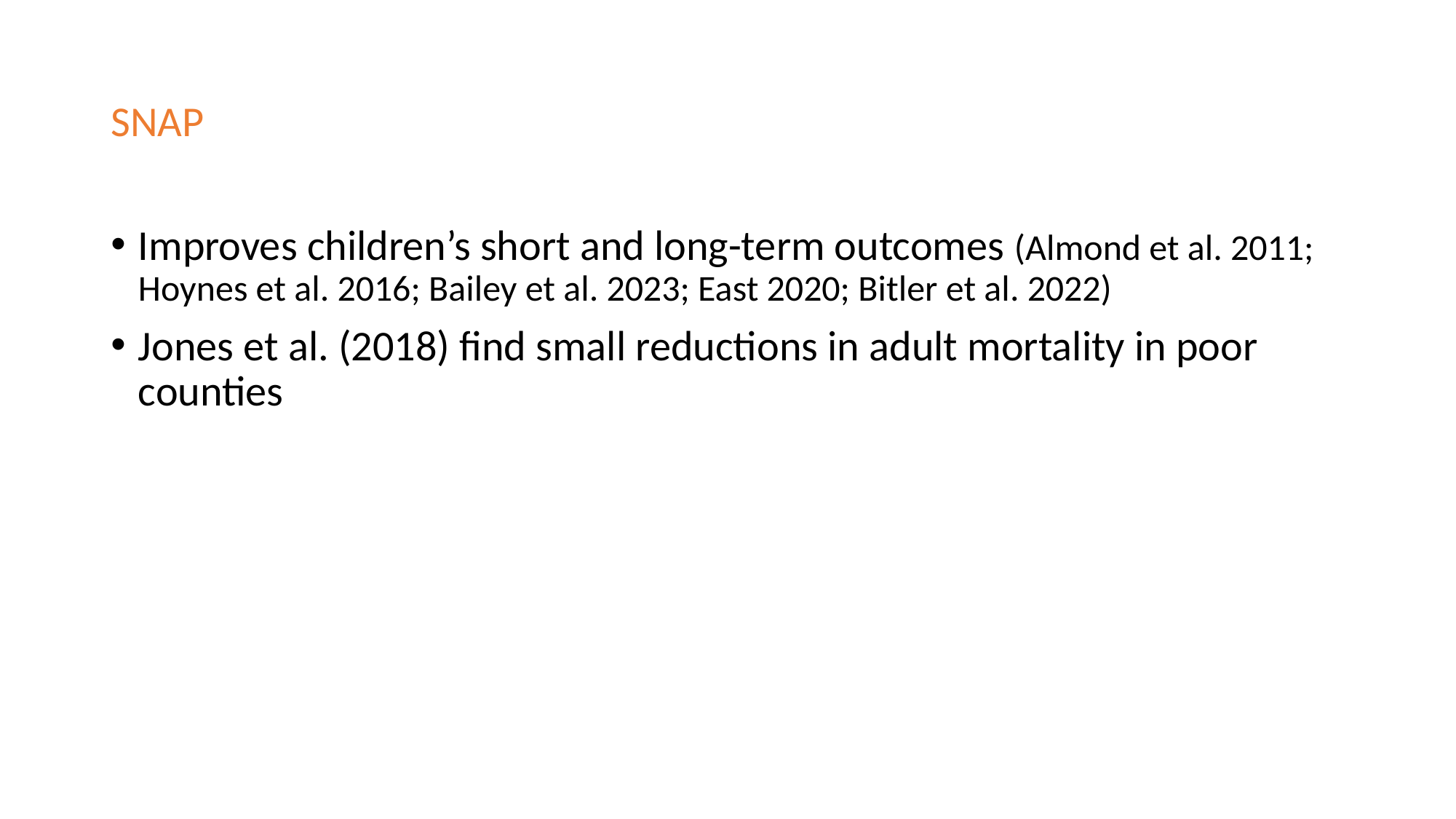

# SNAP
Improves children’s short and long-term outcomes (Almond et al. 2011; Hoynes et al. 2016; Bailey et al. 2023; East 2020; Bitler et al. 2022)
Jones et al. (2018) find small reductions in adult mortality in poor counties